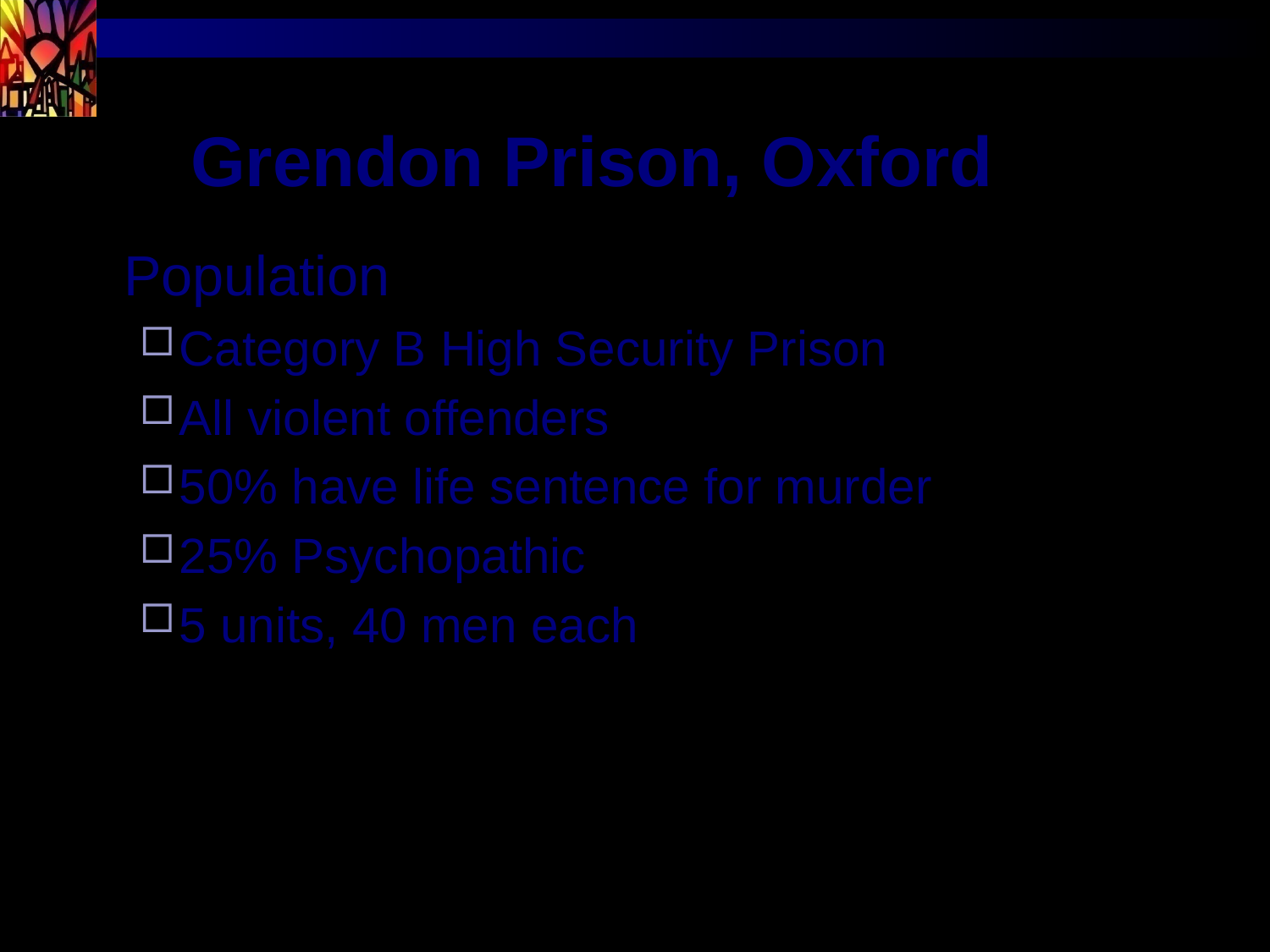

# Grendon Prison, Oxford
Population
Category B High Security Prison
All violent offenders
50% have life sentence for murder
25% Psychopathic
5 units, 40 men each
48